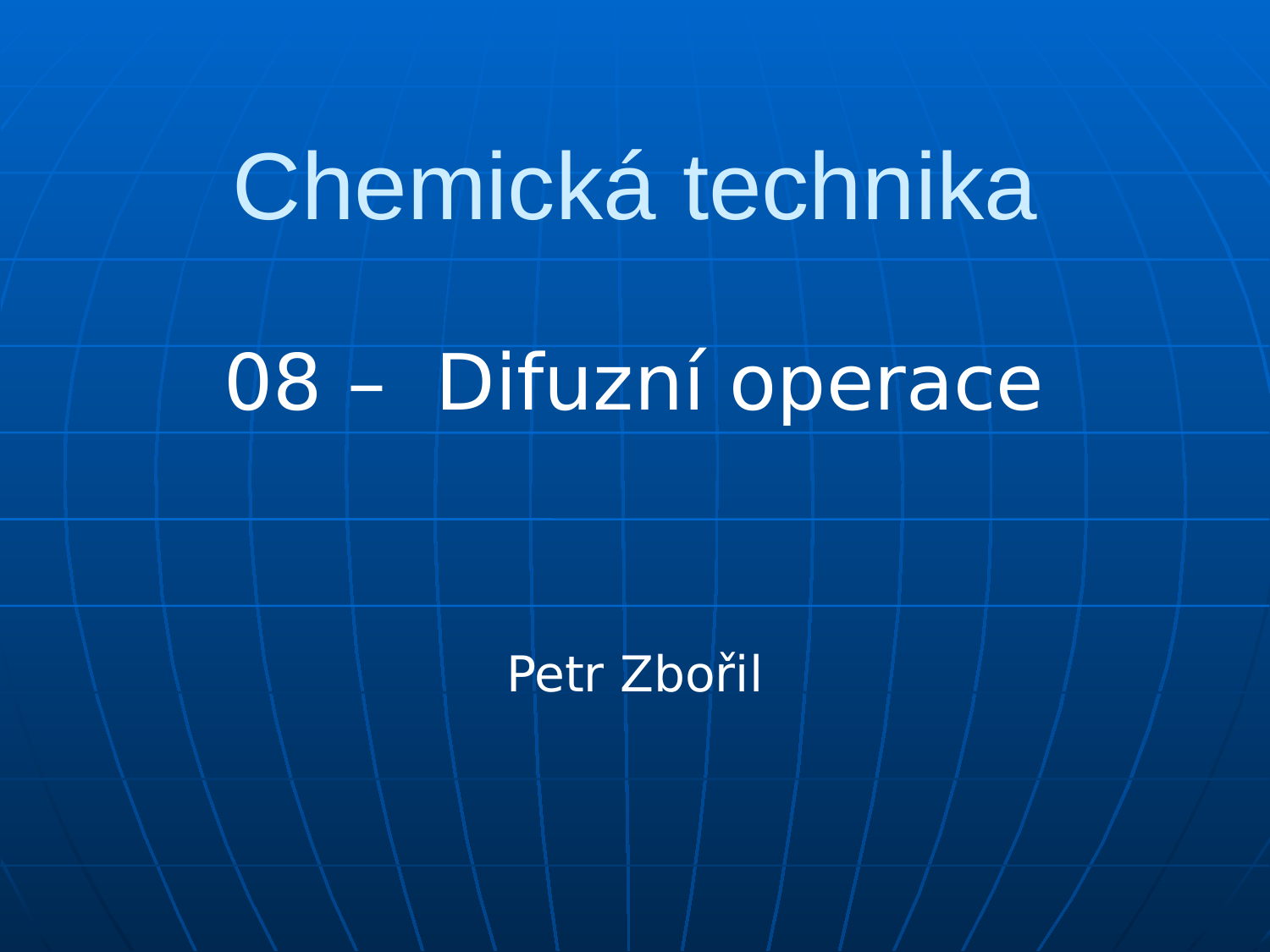

# Chemická technika
08 –  Difuzní operace

Petr Zbořil